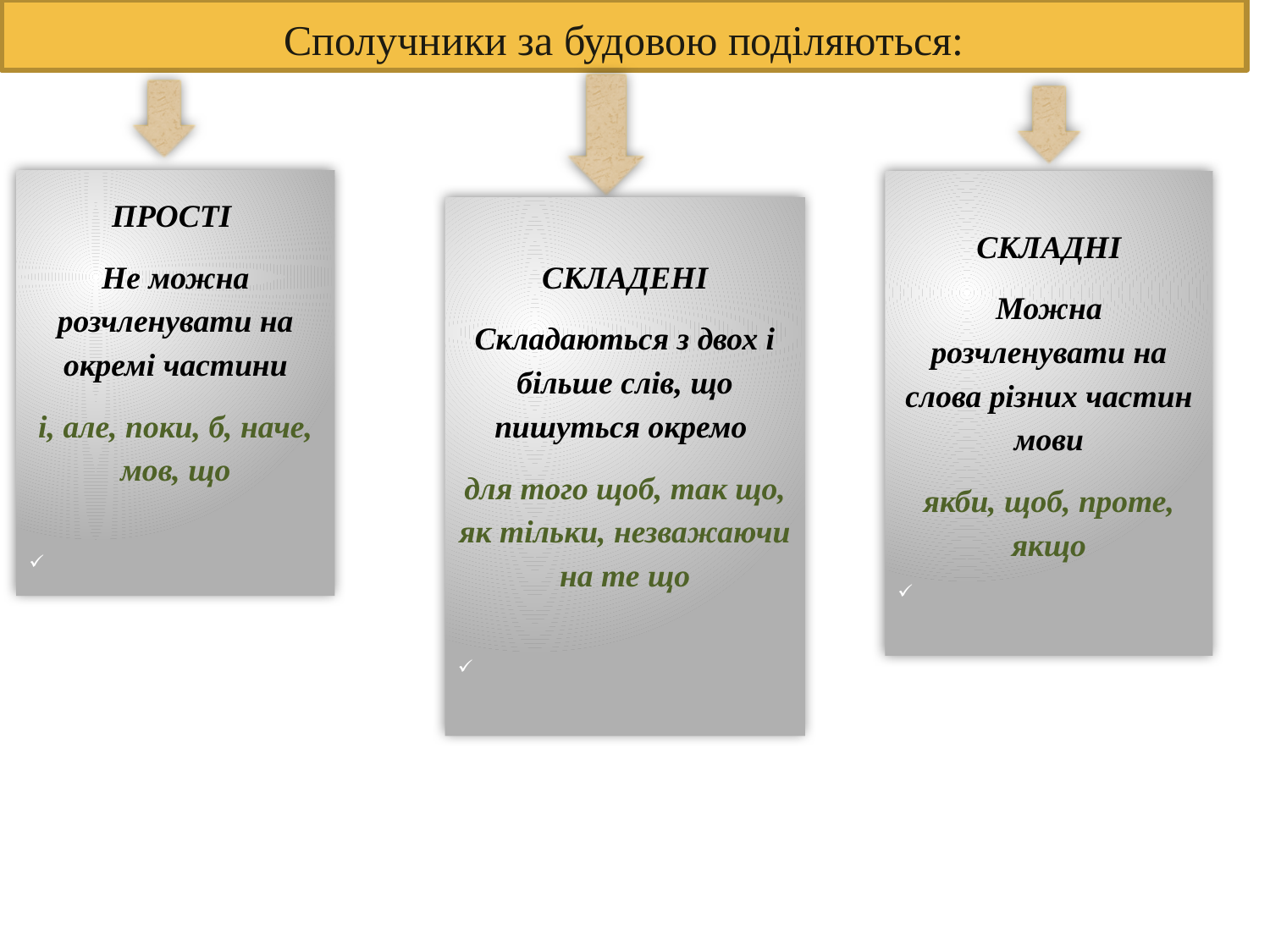

Сполучники за будовою поділяються:

ПРОСТІ
Не можна розчленувати на окремі частини
і, але, поки, б, наче, мов, що

СКЛАДНІ
Можна розчленувати на слова різних частин мови
якби, щоб, проте, якщо

СКЛАДЕНІ
Складаються з двох і більше слів, що пишуться окремо
для того щоб, так що, як тільки, незважаючи на те що